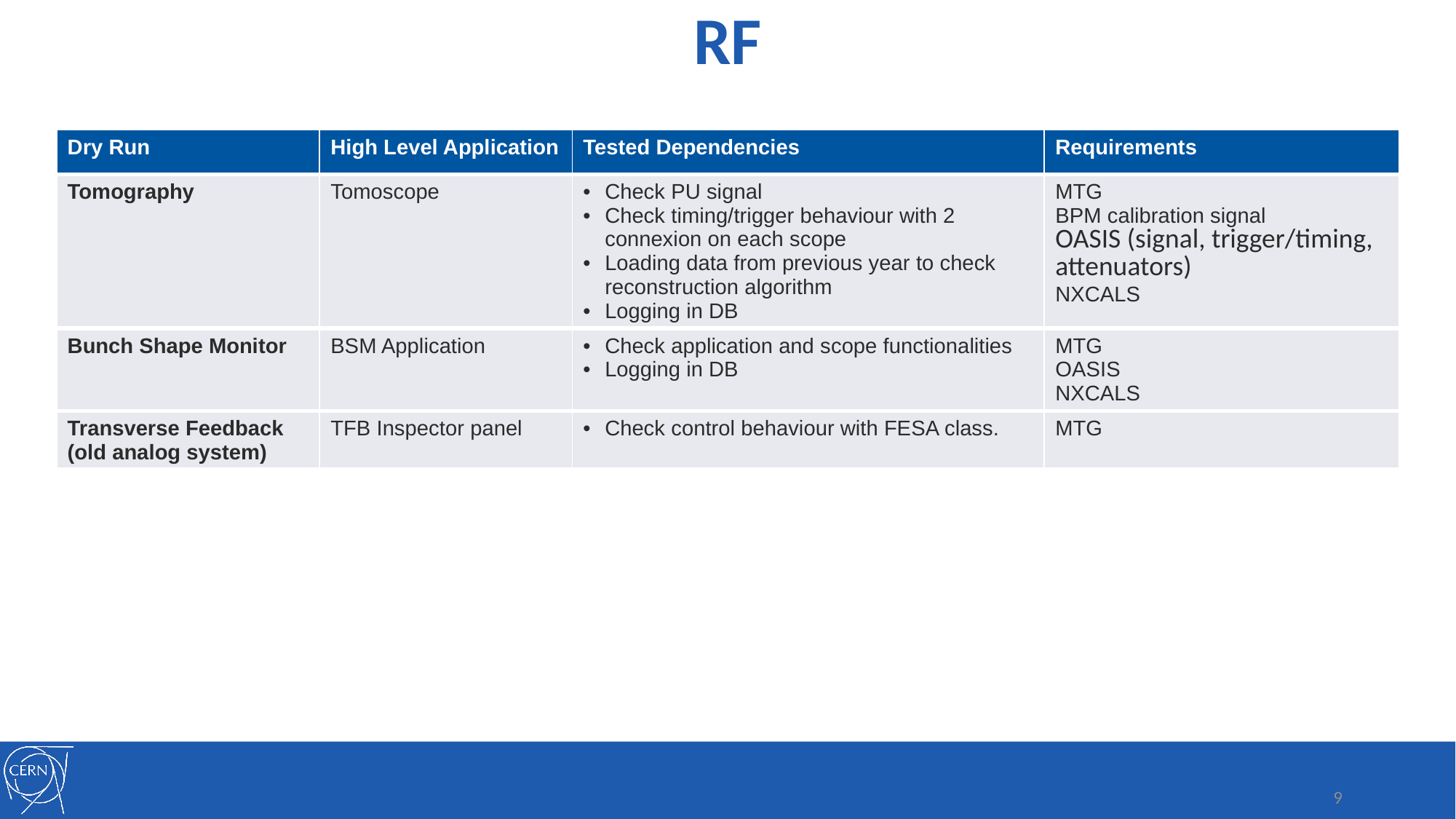

RF
| Dry Run | High Level Application | Tested Dependencies | Requirements |
| --- | --- | --- | --- |
| Tomography | Tomoscope | Check PU signal Check timing/trigger behaviour with 2 connexion on each scope Loading data from previous year to check reconstruction algorithm Logging in DB | MTG BPM calibration signal OASIS (signal, trigger/timing, attenuators) NXCALS |
| Bunch Shape Monitor | BSM Application | Check application and scope functionalities Logging in DB | MTG OASIS NXCALS |
| Transverse Feedback (old analog system) | TFB Inspector panel | Check control behaviour with FESA class. | MTG |
9